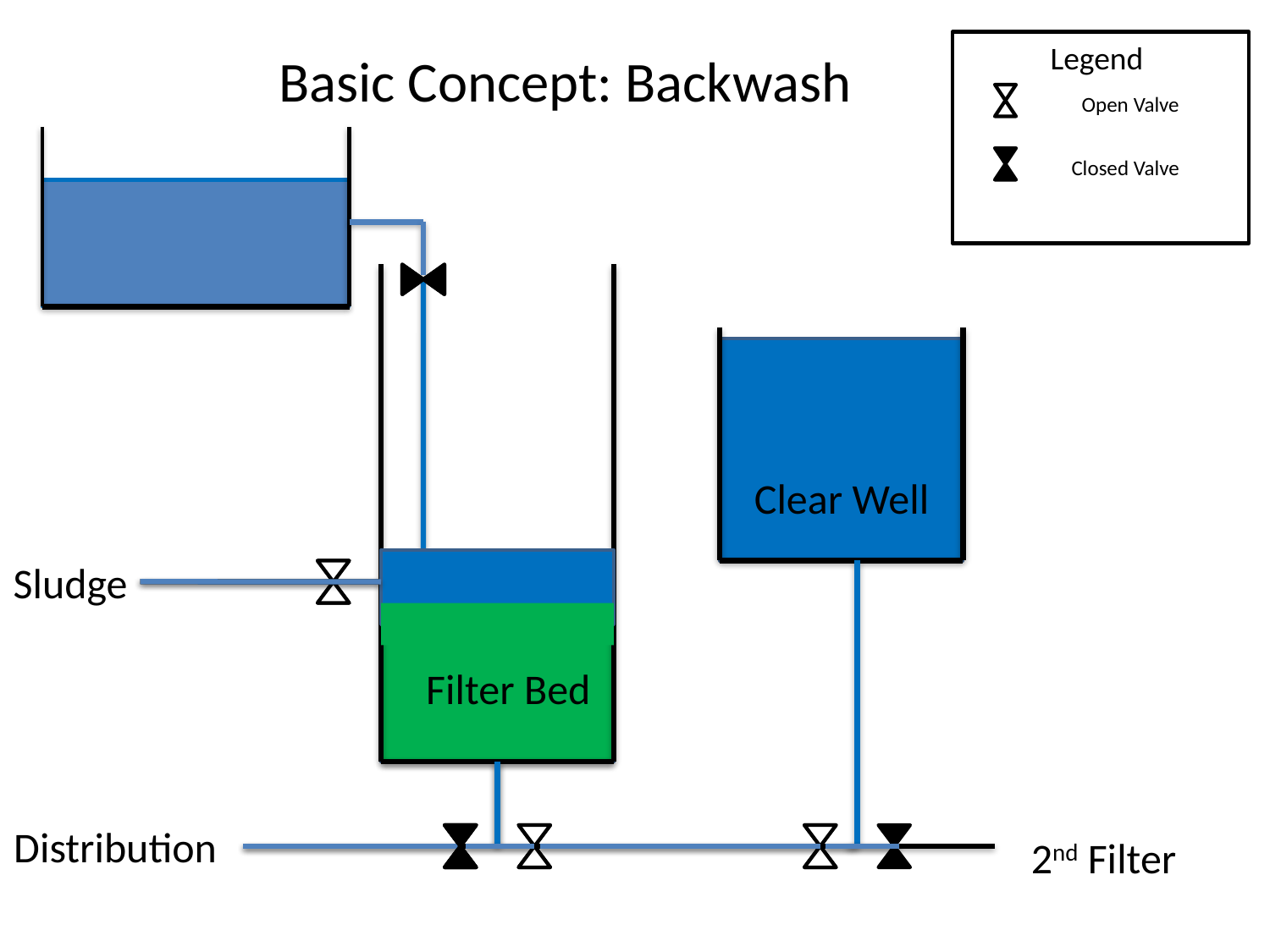

# Basic Concept: Backwash

Legend

Open Valve

Closed Valve

Clear Well
Sludge

Filter Bed
Distribution

2nd Filter